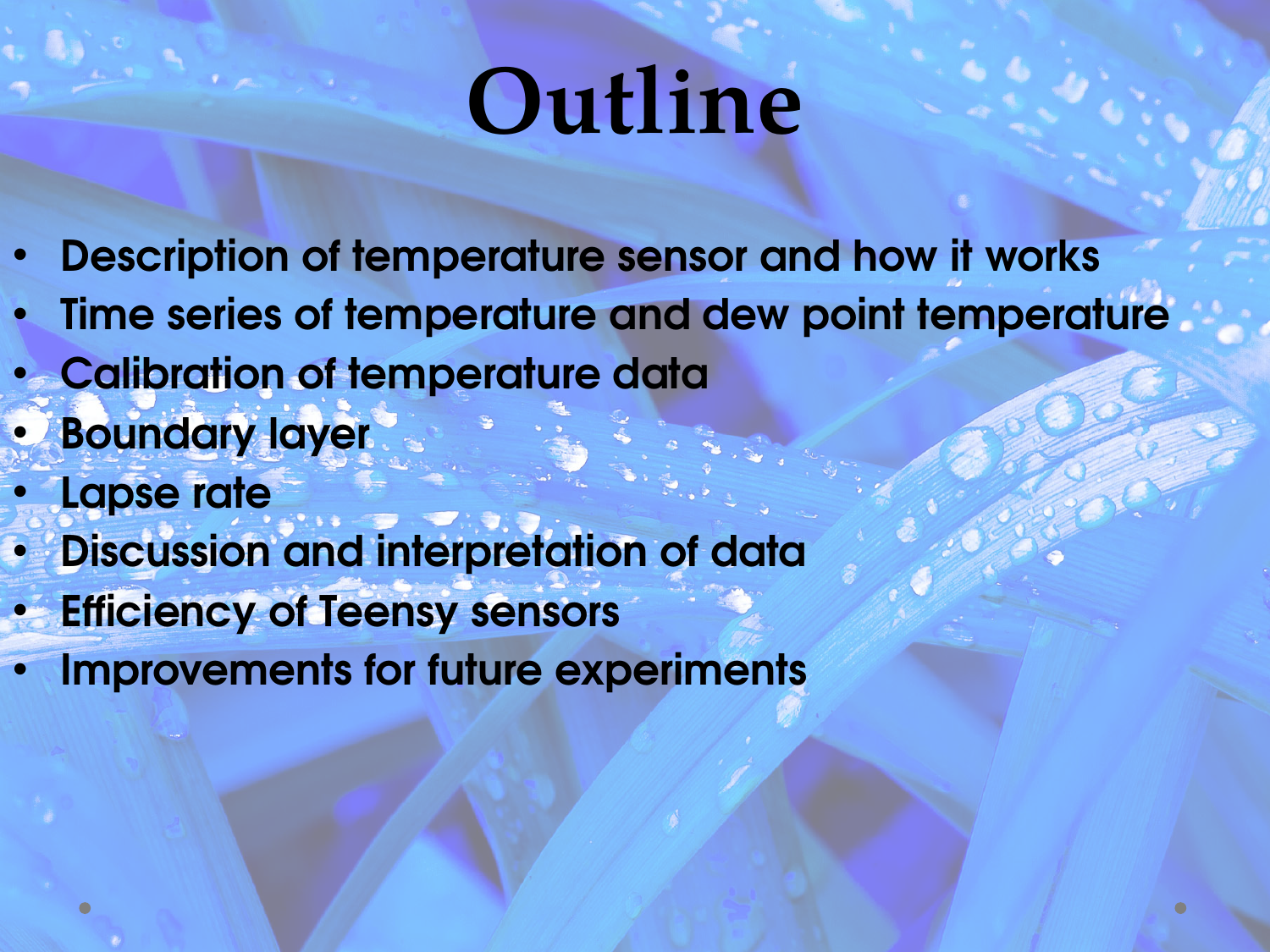

# Outline
Description of temperature sensor and how it works
Time series of temperature and dew point temperature
Calibration of temperature data
Boundary layer
Lapse rate
Discussion and interpretation of data
Efficiency of Teensy sensors
Improvements for future experiments